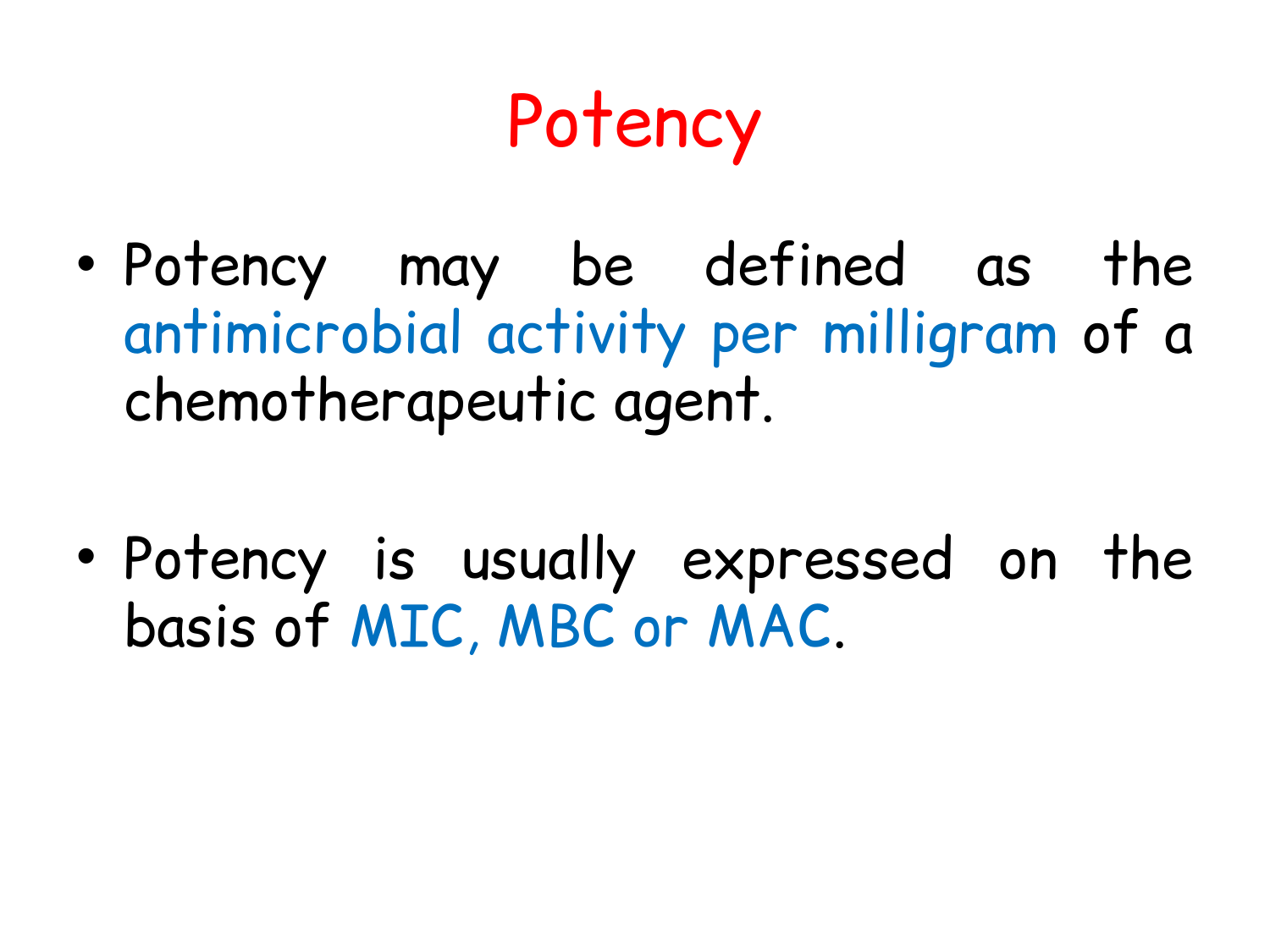

# Potency
Potency may be defined as the antimicrobial activity per milligram of a chemotherapeutic agent.

Potency is usually expressed on the basis of MIC, MBC or MAC.